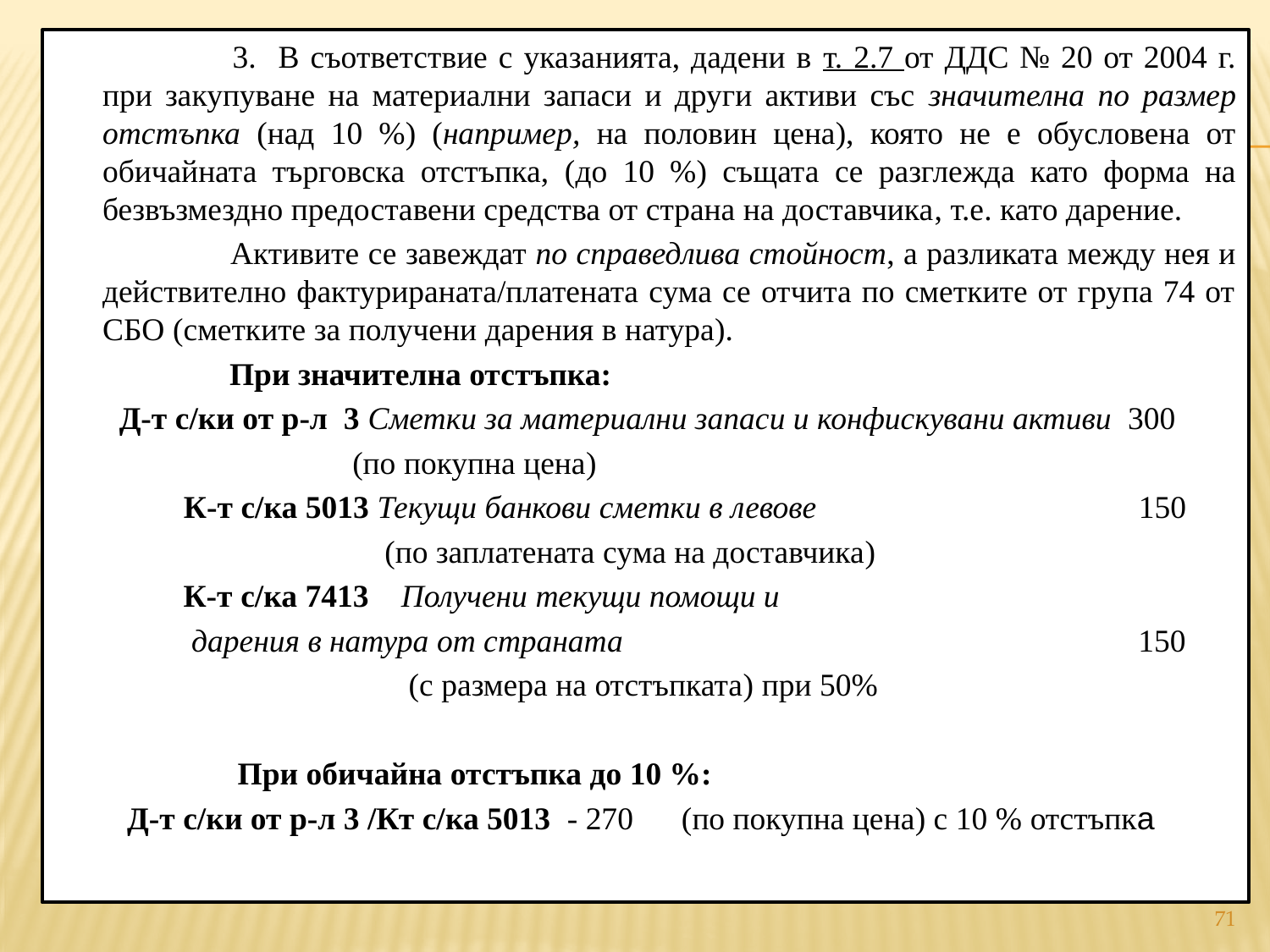

3.  В съответствие с указанията, дадени в т. 2.7 от ДДС № 20 от 2004 г. при закупуване на материални запаси и други активи със значителна по размер отстъпка (над 10 %) (например, на половин цена), която не е обусловена от обичайната търговска отстъпка, (до 10 %) същата се разглежда като форма на безвъзмездно предоставени средства от страна на доставчика, т.е. като дарение.
 		Активите се завеждат по справедлива стойност, а разликата между нея и действително фактурираната/платената сума се отчита по сметките от група 74 от СБО (сметките за получени дарения в натура).
		При значителна отстъпка:
        Д-т с/ки от р-л  3 Сметки за материални запаси и конфискувани активи  300
                                     (по покупна цена)
                К-т с/ка 5013 Текущи банкови сметки в левове                                        150
                                         (по заплатената сума на доставчика)
                К-т с/ка 7413    Получени текущи помощи и
                 дарения в натура от страната                                                                150
                                            (с размера на отстъпката) при 50%

		 При обичайна отстъпка до 10 %:
         Д-т с/ки от р-л 3 /Кт с/ка 5013  - 270      (по покупна цена) с 10 % отстъпка
#
71